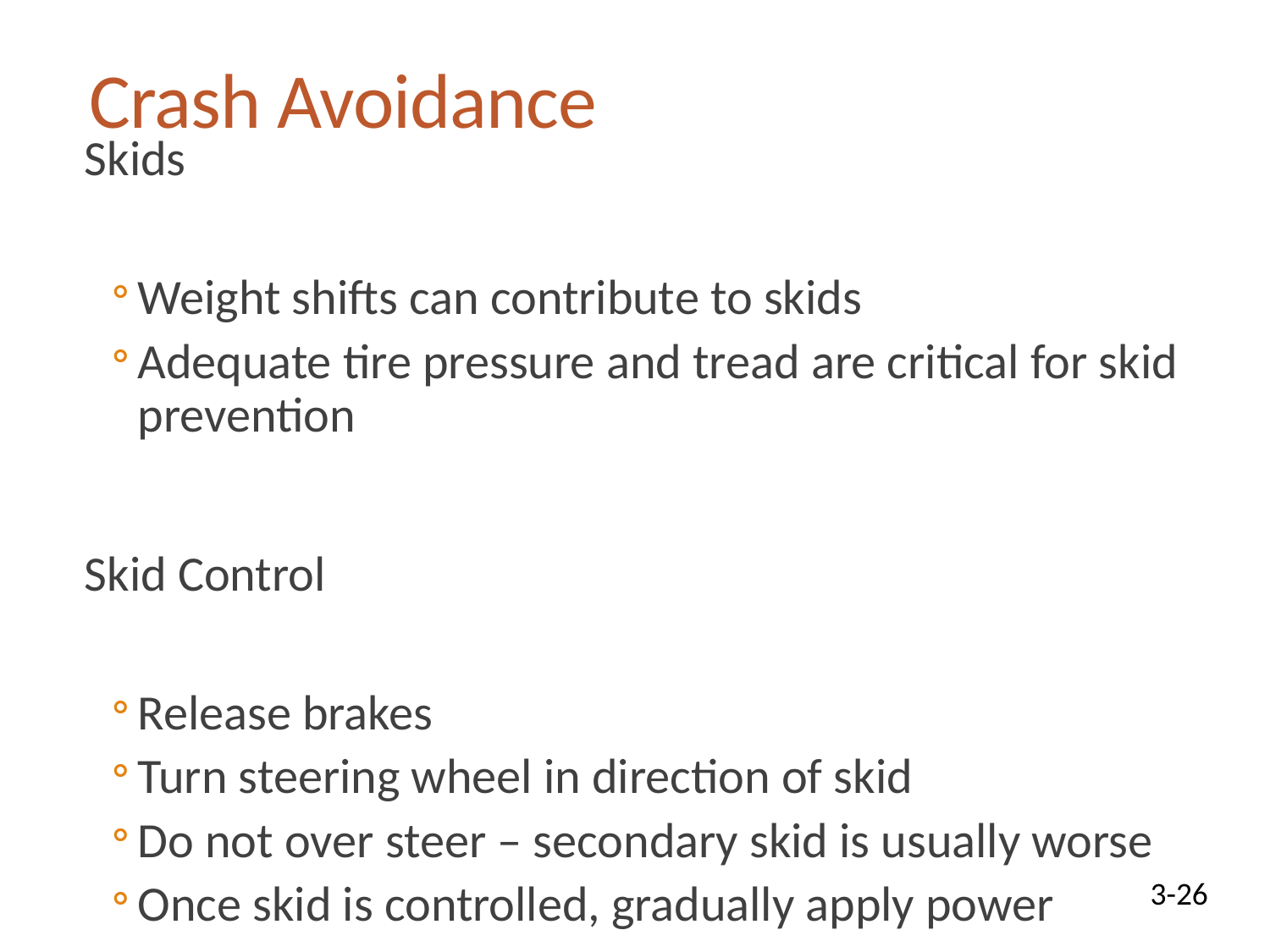

# Crash Avoidance
Skids

Weight shifts can contribute to skids
Adequate tire pressure and tread are critical for skid prevention

Skid Control

Release brakes
Turn steering wheel in direction of skid
Do not over steer – secondary skid is usually worse
Once skid is controlled, gradually apply power
3-26